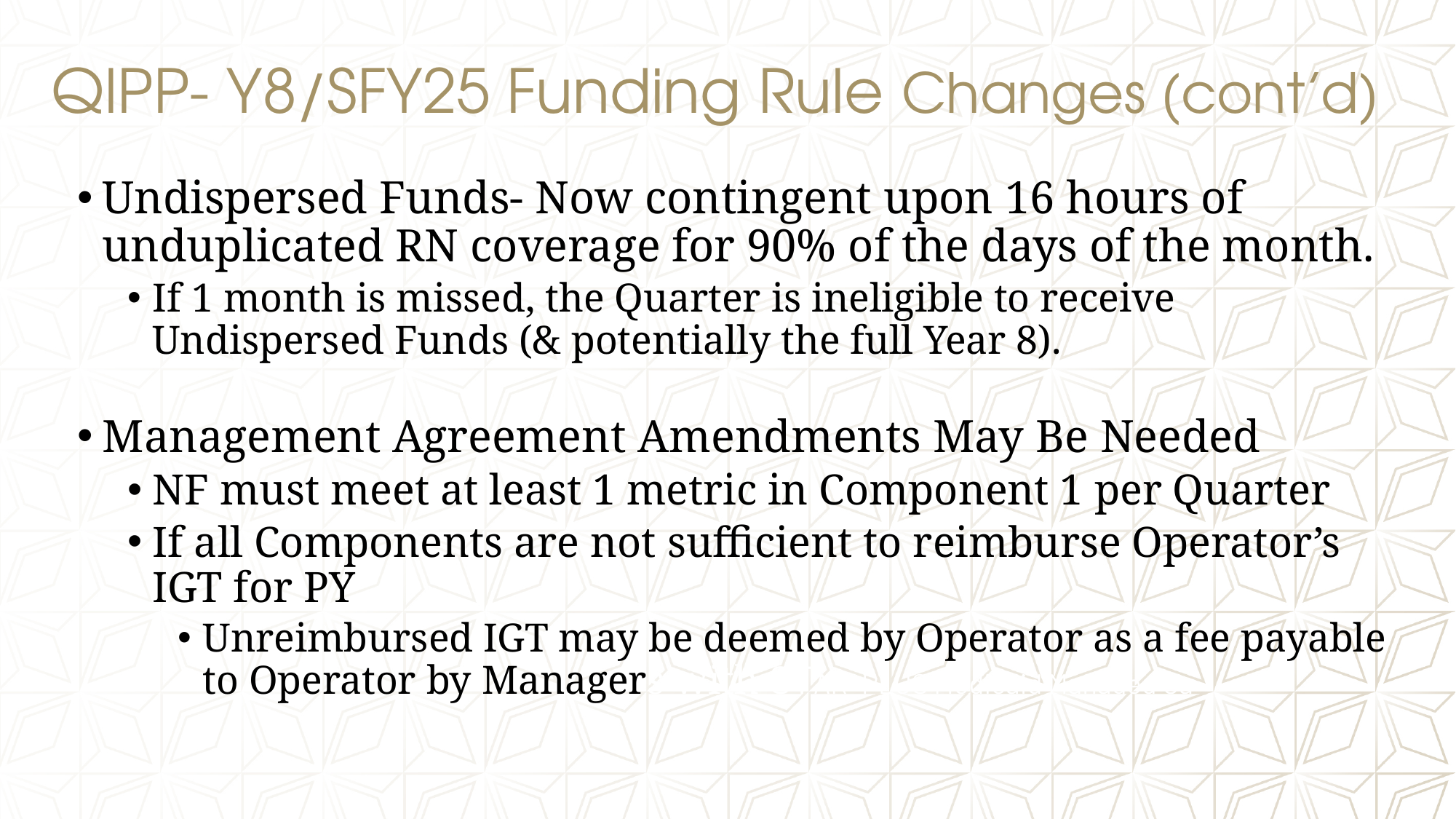

# QIPP- Y8/SFY25 Funding Rule Changes (cont’d)
Undispersed Funds- Now contingent upon 16 hours of unduplicated RN coverage for 90% of the days of the month.
If 1 month is missed, the Quarter is ineligible to receive Undispersed Funds (& potentially the full Year 8).

Management Agreement Amendments May Be Needed
NF must meet at least 1 metric in Component 1 per Quarter
If all Components are not sufficient to reimburse Operator’s IGT for PY
Unreimbursed IGT may be deemed by Operator as a fee payable to Operator by Managers with STAR+PLUS Medicaid Managed Ca